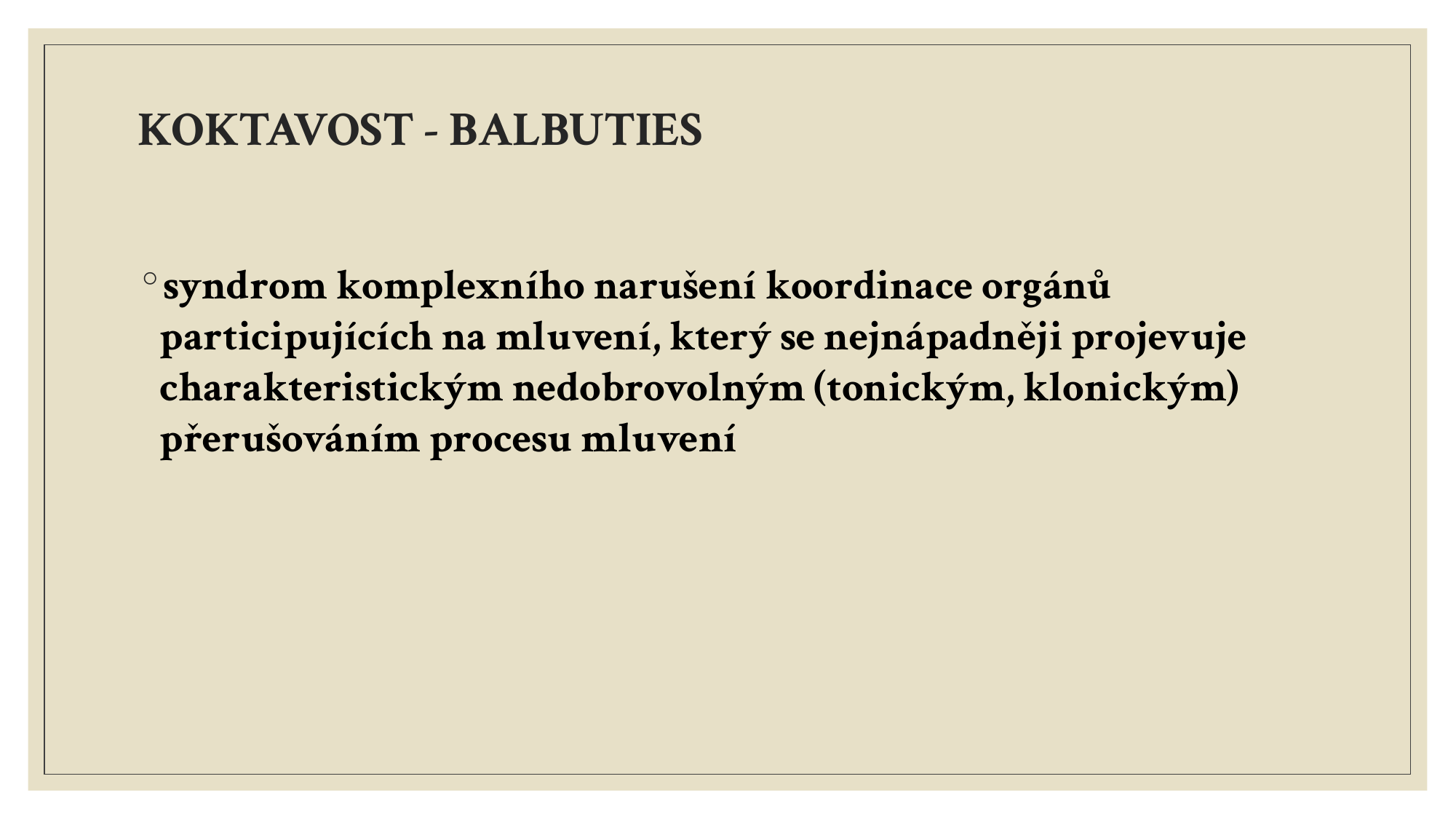

# KOKTAVOST - BALBUTIES
syndrom komplexního narušení koordinace orgánů participujících na mluvení, který se nejnápadněji projevuje charakteristickým nedobrovolným (tonickým, klonickým) přerušováním procesu mluvení